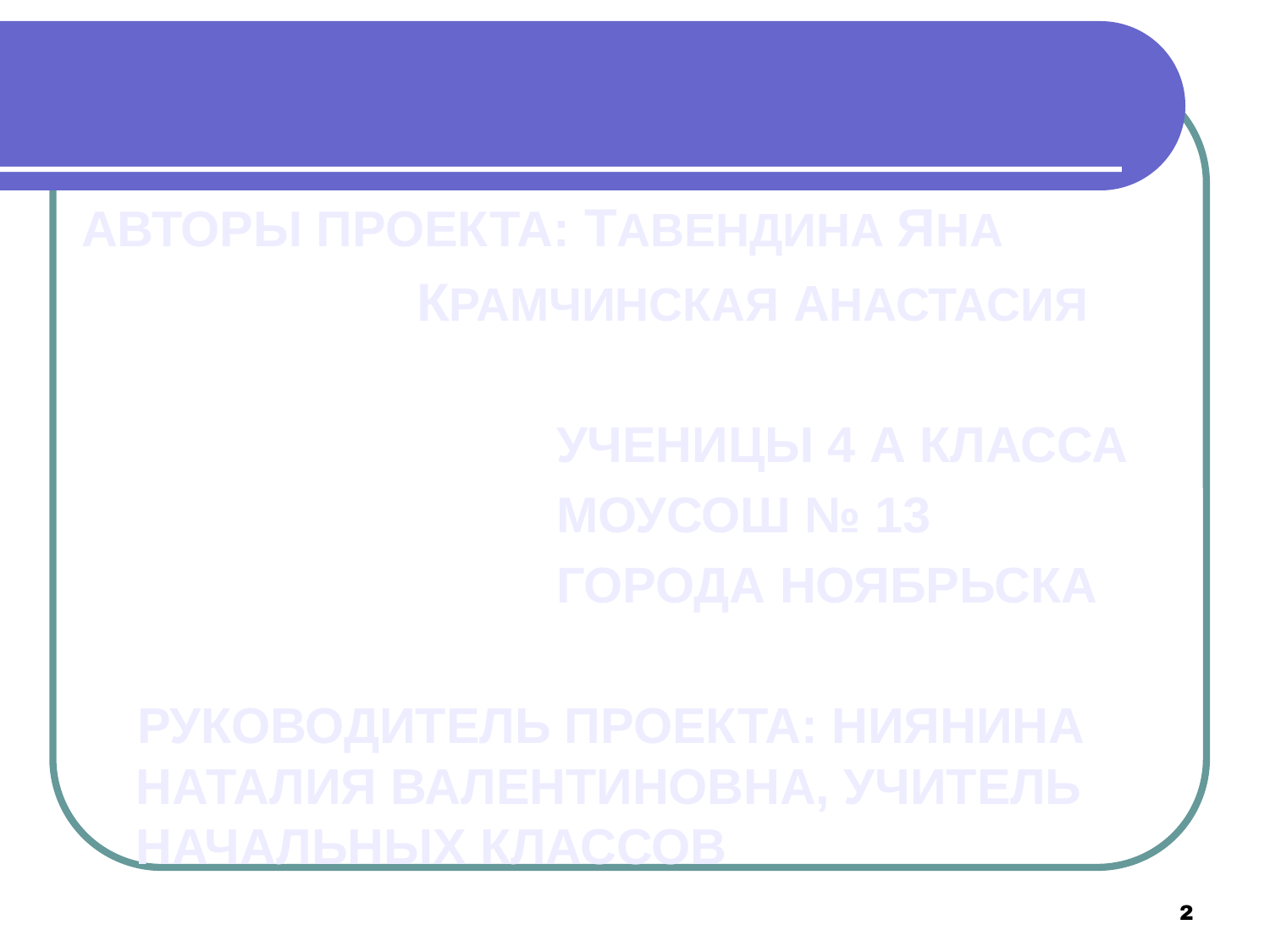

АВТОРЫ ПРОЕКТА: ТАВЕНДИНА ЯНА
                        КРАМЧИНСКАЯ АНАСТАСИЯ

                                  УЧЕНИЦЫ 4 А КЛАССА
                                  МОУСОШ № 13
                                  ГОРОДА НОЯБРЬСКА

    РУКОВОДИТЕЛЬ ПРОЕКТА: НИЯНИНА НАТАЛИЯ ВАЛЕНТИНОВНА, УЧИТЕЛЬ НАЧАЛЬНЫХ КЛАССОВ
2